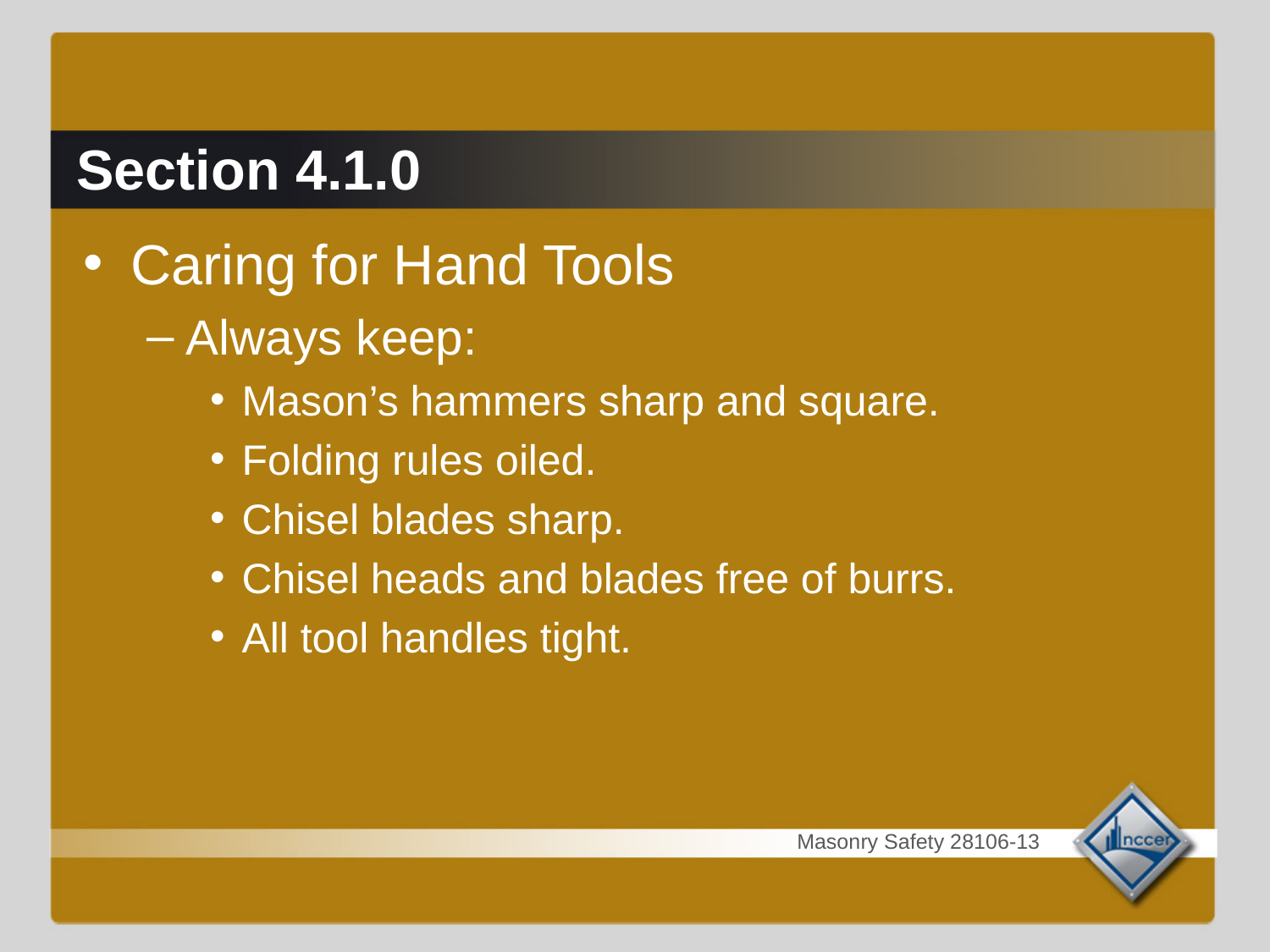

# Section 4.1.0
Caring for Hand Tools
Always keep:
Mason’s hammers sharp and square.
Folding rules oiled.
Chisel blades sharp.
Chisel heads and blades free of burrs.
All tool handles tight.

Masonry Safety 28106-13